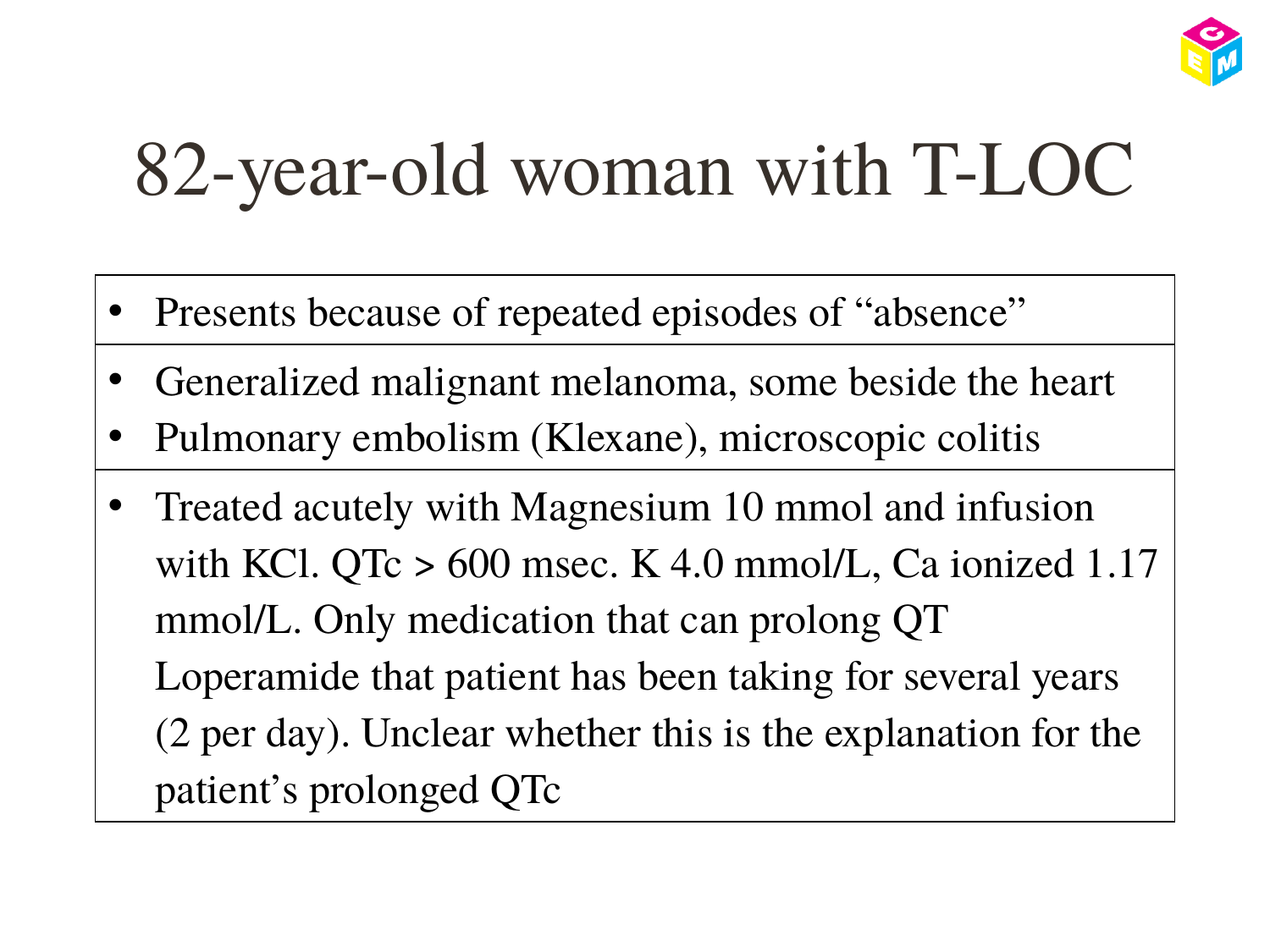

# 82-year-old woman with T-LOC
| Presents because of repeated episodes of “absence” |
| --- |
| Generalized malignant melanoma, some beside the heart Pulmonary embolism (Klexane), microscopic colitis |
| Treated acutely with Magnesium 10 mmol and infusion with KCl. QTc > 600 msec. K 4.0 mmol/L, Ca ionized 1.17 mmol/L. Only medication that can prolong QT Loperamide that patient has been taking for several years (2 per day). Unclear whether this is the explanation for the patient’s prolonged QTc |